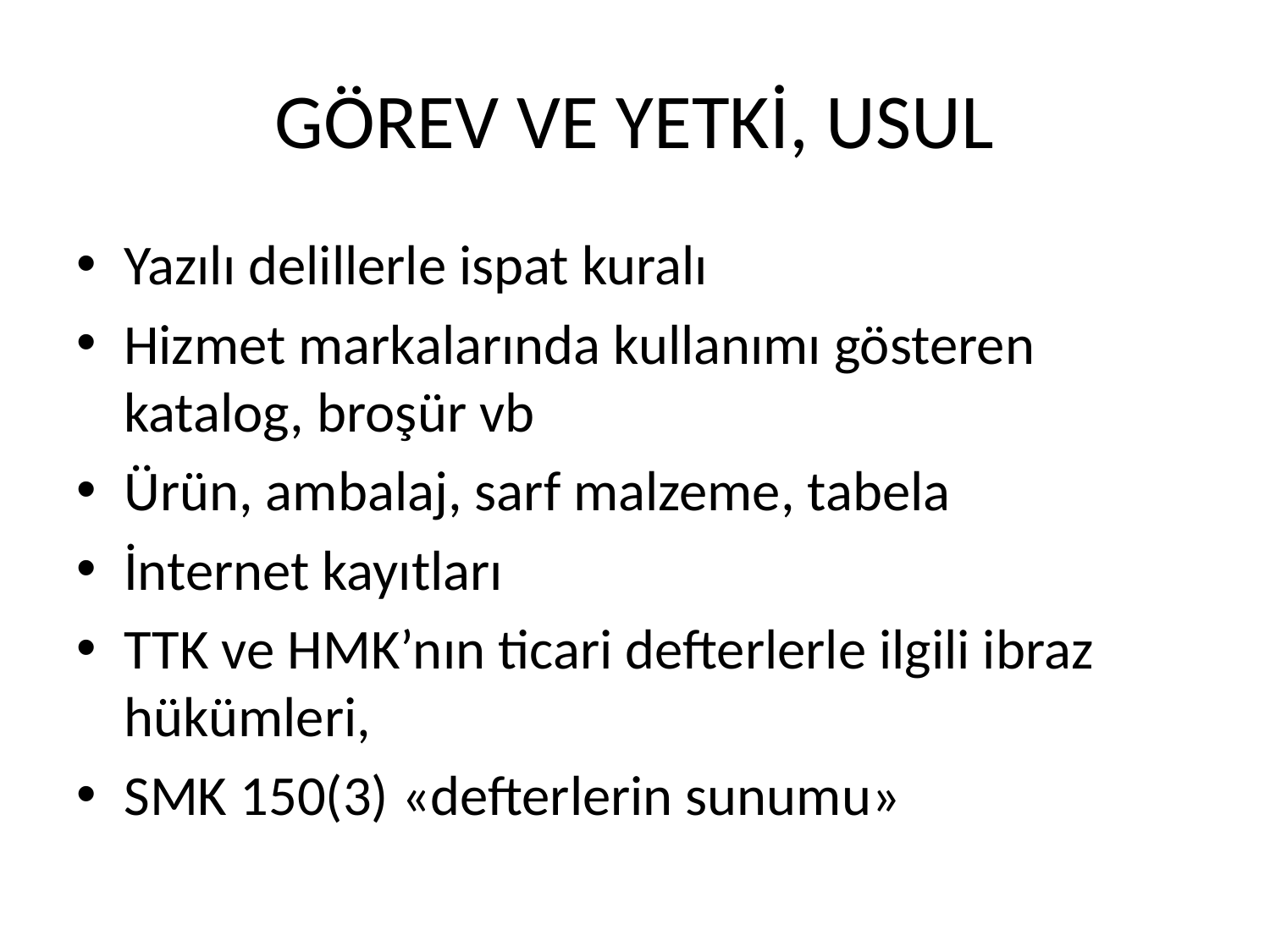

# GÖREV VE YETKİ, USUL
Yazılı delillerle ispat kuralı
Hizmet markalarında kullanımı gösteren katalog, broşür vb
Ürün, ambalaj, sarf malzeme, tabela
İnternet kayıtları
TTK ve HMK’nın ticari defterlerle ilgili ibraz hükümleri,
SMK 150(3) «defterlerin sunumu»